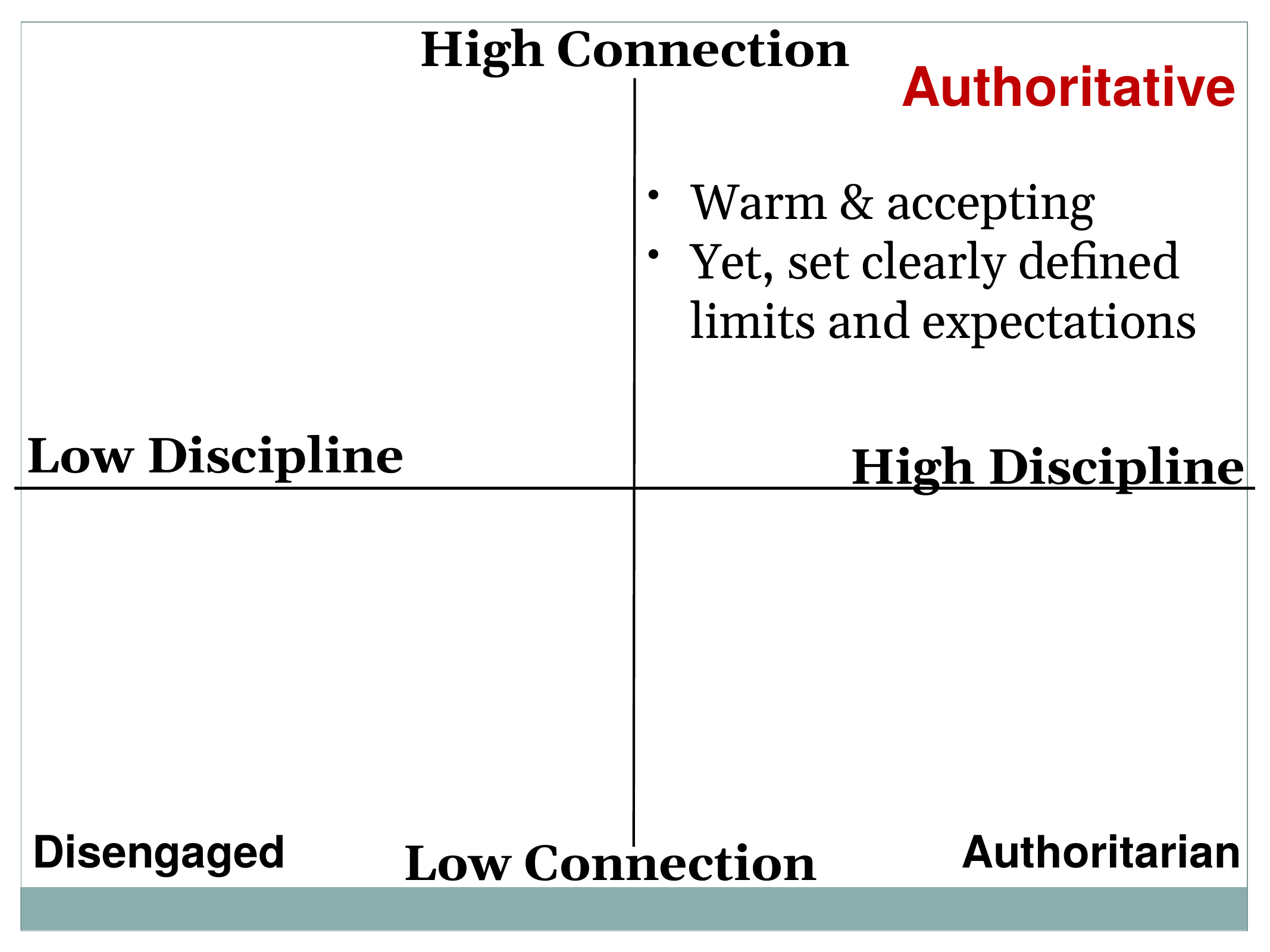

High Connection
Authoritative

Warm & accepting
Yet, set clearly defined limits and expectations
Low Discipline
High Discipline

Disengaged
Authoritarian
Low Connection